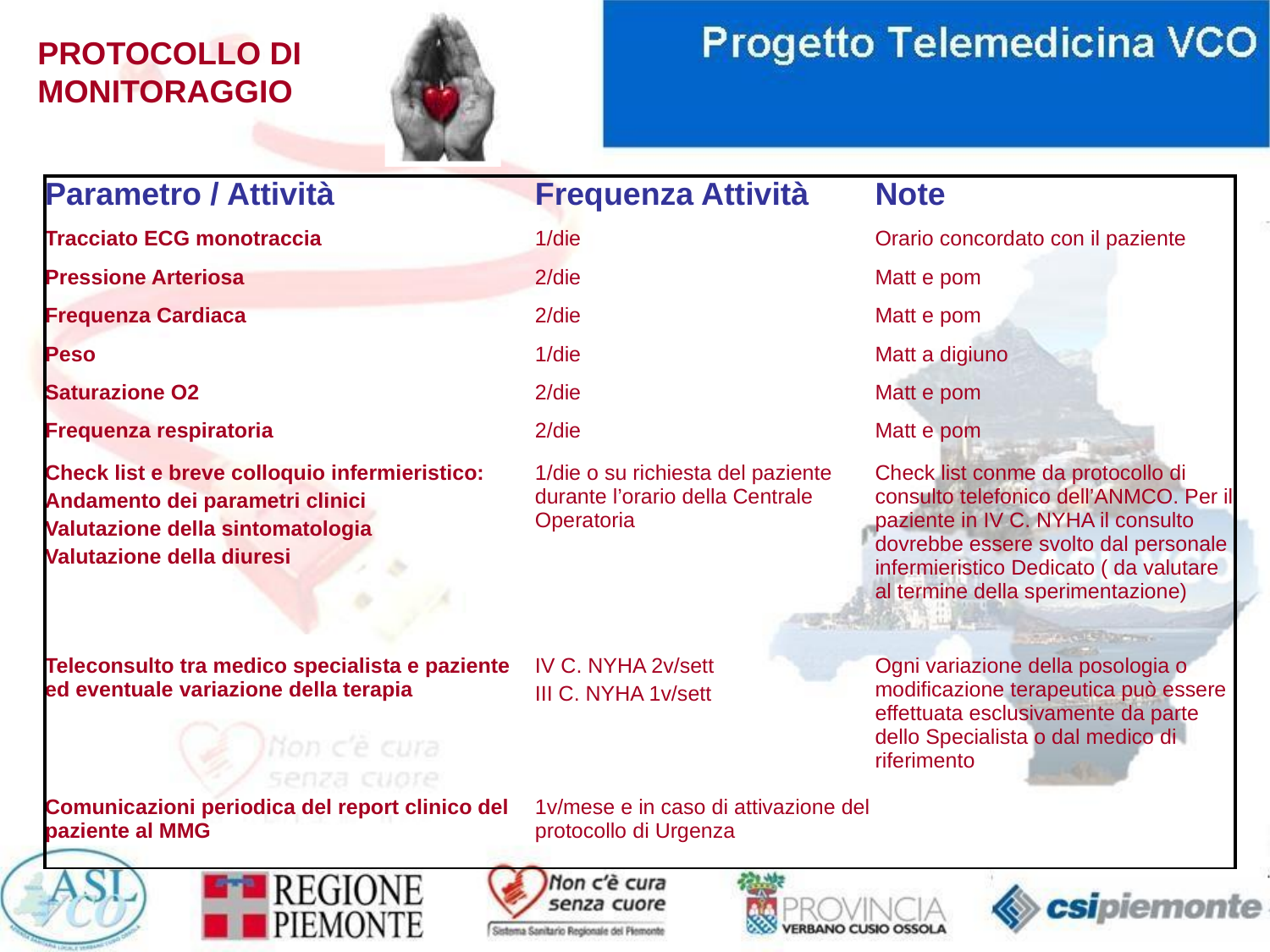

PROTOCOLLO DI MONITORAGGIO

| Parametro / Attività | Frequenza Attività | Note |
| --- | --- | --- |
| Tracciato ECG monotraccia | 1/die | Orario concordato con il paziente |
| Pressione Arteriosa | 2/die | Matt e pom |
| Frequenza Cardiaca | 2/die | Matt e pom |
| Peso | 1/die | Matt a digiuno |
| Saturazione O2 | 2/die | Matt e pom |
| Frequenza respiratoria | 2/die | Matt e pom |
| Check list e breve colloquio infermieristico: Andamento dei parametri clinici Valutazione della sintomatologia Valutazione della diuresi | 1/die o su richiesta del paziente durante l’orario della Centrale Operatoria | Check list conme da protocollo di consulto telefonico dell’ANMCO. Per il paziente in IV C. NYHA il consulto dovrebbe essere svolto dal personale infermieristico Dedicato ( da valutare al termine della sperimentazione) |
| Teleconsulto tra medico specialista e paziente ed eventuale variazione della terapia | IV C. NYHA 2v/sett III C. NYHA 1v/sett | Ogni variazione della posologia o modificazione terapeutica può essere effettuata esclusivamente da parte dello Specialista o dal medico di riferimento |
| Comunicazioni periodica del report clinico del paziente al MMG | 1v/mese e in caso di attivazione del protocollo di Urgenza |  |